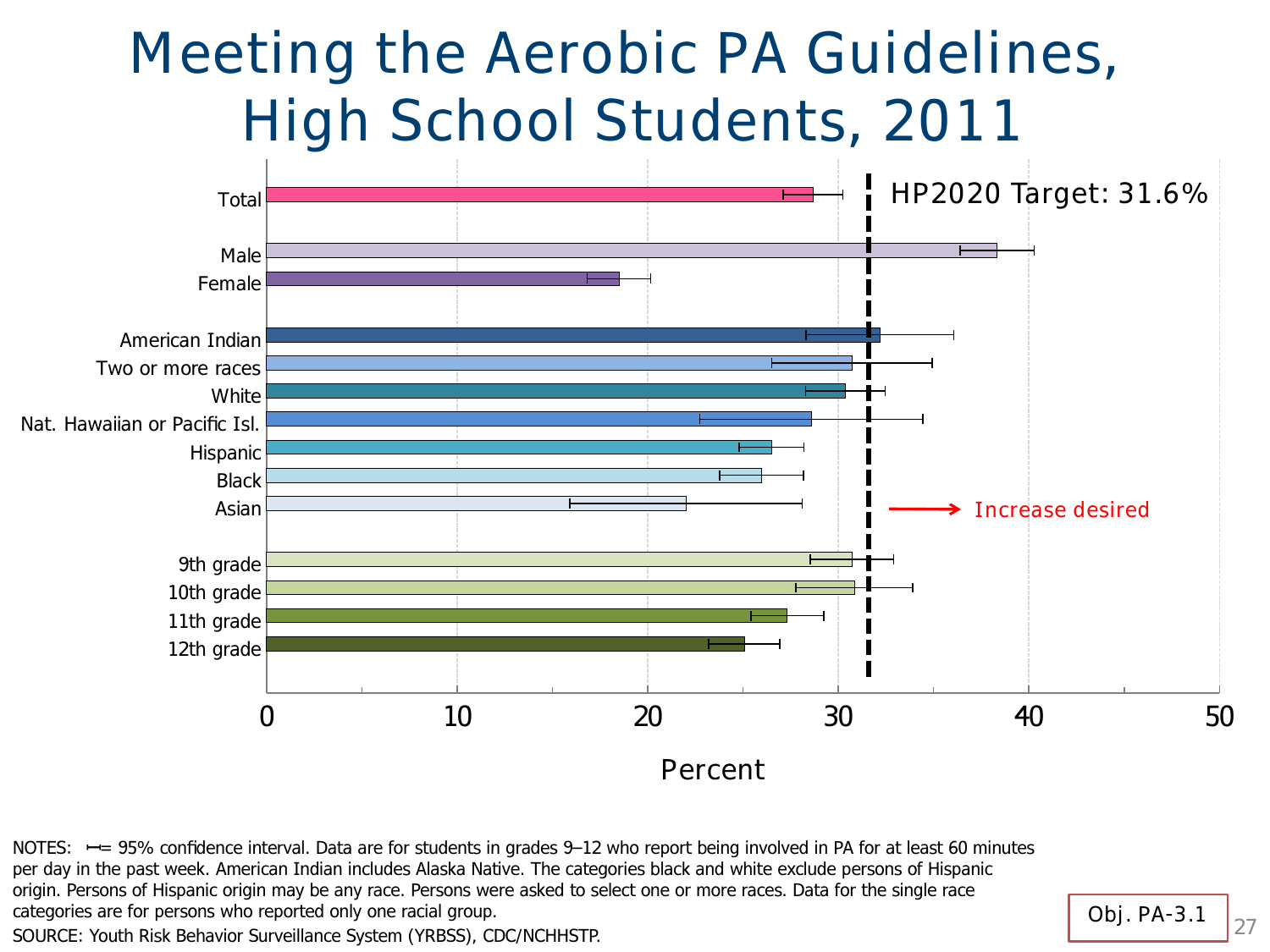

# Meeting the Aerobic PA Guidelines, High School Students, 2011

### Chart

| Category | rate | Target |
|---|---|---|
|  | None | None |
| Total | 28.68 | None |
|  | None | None |
| Male | 38.333 | None |
| Female | 18.492 | 31.6 |
|  | None | None |
| American Indian | 32.178 | None |
| Two or more races | 30.721 | None |
| White | 30.374 | None |
| Nat. Hawaiian or Pacific Isl. | 28.591 | None |
| Hispanic | 26.496 | None |
| Black | 25.974 | None |
| Asian | 22.001 | None |
|  | None | None |
| 9th grade | 30.725 | None |
| 10th grade | 30.843 | None |
| 11th grade | 27.322 | None |
| 12th grade | 25.068 | 31.6 |
HP2020 Target: 31.6%
Increase desired
NOTES:     = 95% confidence interval. Data are for students in grades 9–12 who report being involved in PA for at least 60 minutes per day in the past week. American Indian includes Alaska Native. The categories black and white exclude persons of Hispanic origin. Persons of Hispanic origin may be any race. Persons were asked to select one or more races. Data for the single race categories are for persons who reported only one racial group.
SOURCE: Youth Risk Behavior Surveillance System (YRBSS), CDC/NCHHSTP.
I
Obj. PA-3.1
27